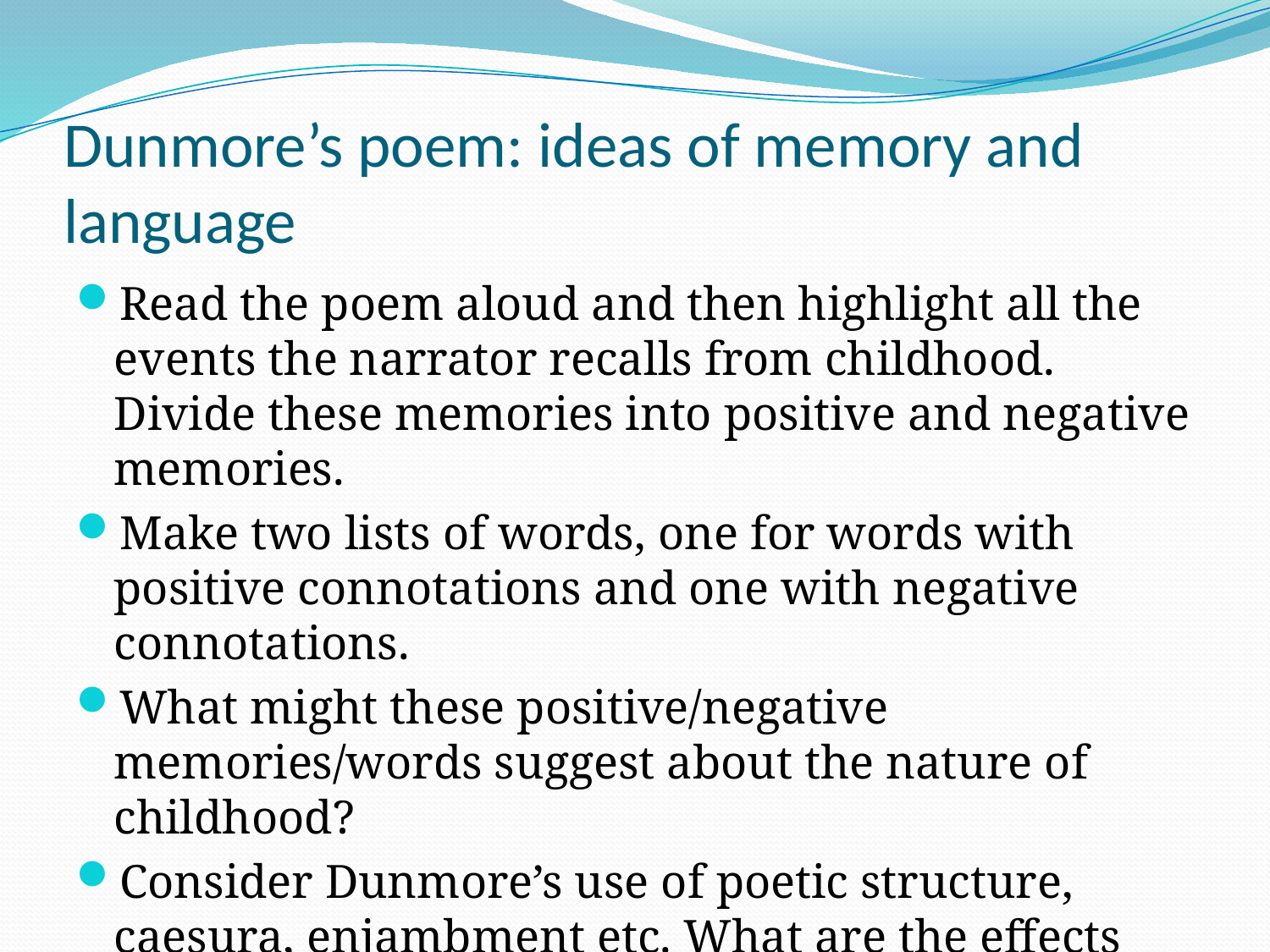

# Dunmore’s poem: ideas of memory and language
Read the poem aloud and then highlight all the events the narrator recalls from childhood. Divide these memories into positive and negative memories.
Make two lists of words, one for words with positive connotations and one with negative connotations.
What might these positive/negative memories/words suggest about the nature of childhood?
Consider Dunmore’s use of poetic structure, caesura, enjambment etc. What are the effects created?
What is interesting about the pronouns, I, you, we?